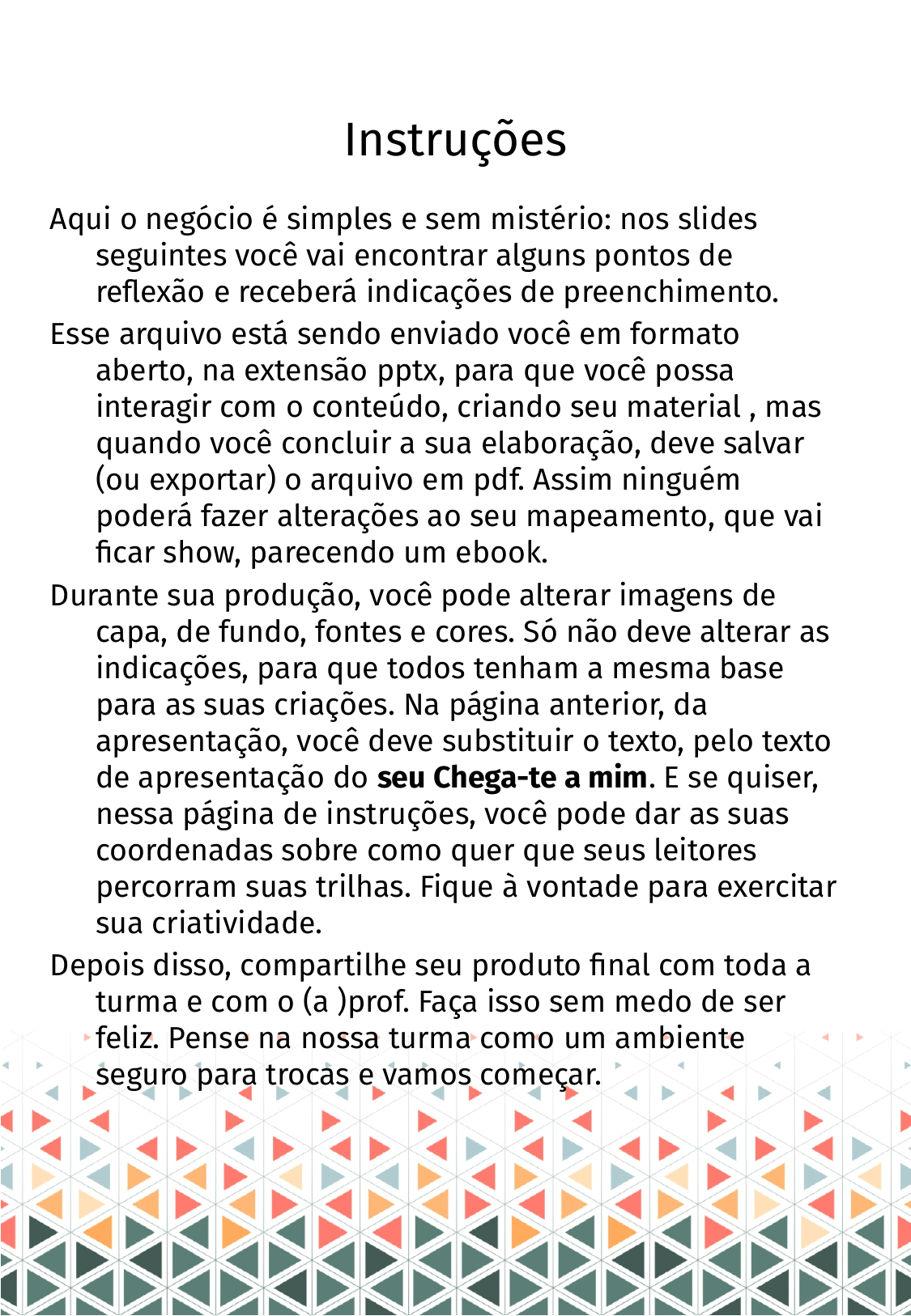

# Instruções
Aqui o negócio é simples e sem mistério: nos slides seguintes você vai encontrar alguns pontos de reflexão e receberá indicações de preenchimento.
Esse arquivo está sendo enviado você em formato aberto, na extensão pptx, para que você possa interagir com o conteúdo, criando seu material , mas quando você concluir a sua elaboração, deve salvar (ou exportar) o arquivo em pdf. Assim ninguém poderá fazer alterações ao seu mapeamento, que vai ficar show, parecendo um ebook.
Durante sua produção, você pode alterar imagens de capa, de fundo, fontes e cores. Só não deve alterar as indicações, para que todos tenham a mesma base para as suas criações. Na página anterior, da apresentação, você deve substituir o texto, pelo texto de apresentação do seu Chega-te a mim. E se quiser, nessa página de instruções, você pode dar as suas coordenadas sobre como quer que seus leitores percorram suas trilhas. Fique à vontade para exercitar sua criatividade.
Depois disso, compartilhe seu produto final com toda a turma e com o (a )prof. Faça isso sem medo de ser feliz. Pense na nossa turma como um ambiente seguro para trocas e vamos começar.